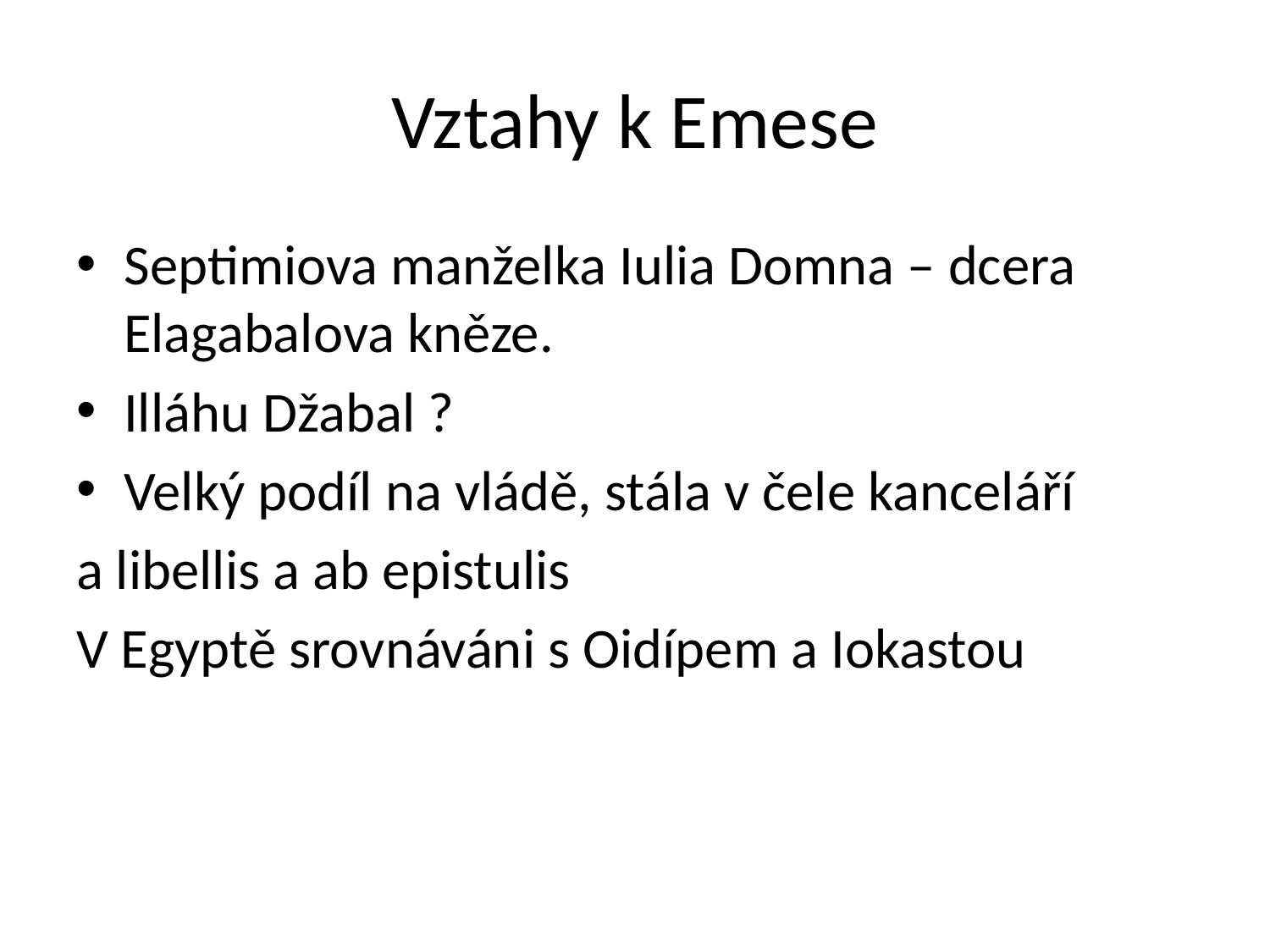

# Vztahy k Emese
Septimiova manželka Iulia Domna – dcera Elagabalova kněze.
Illáhu Džabal ?
Velký podíl na vládě, stála v čele kanceláří
a libellis a ab epistulis
V Egyptě srovnáváni s Oidípem a Iokastou